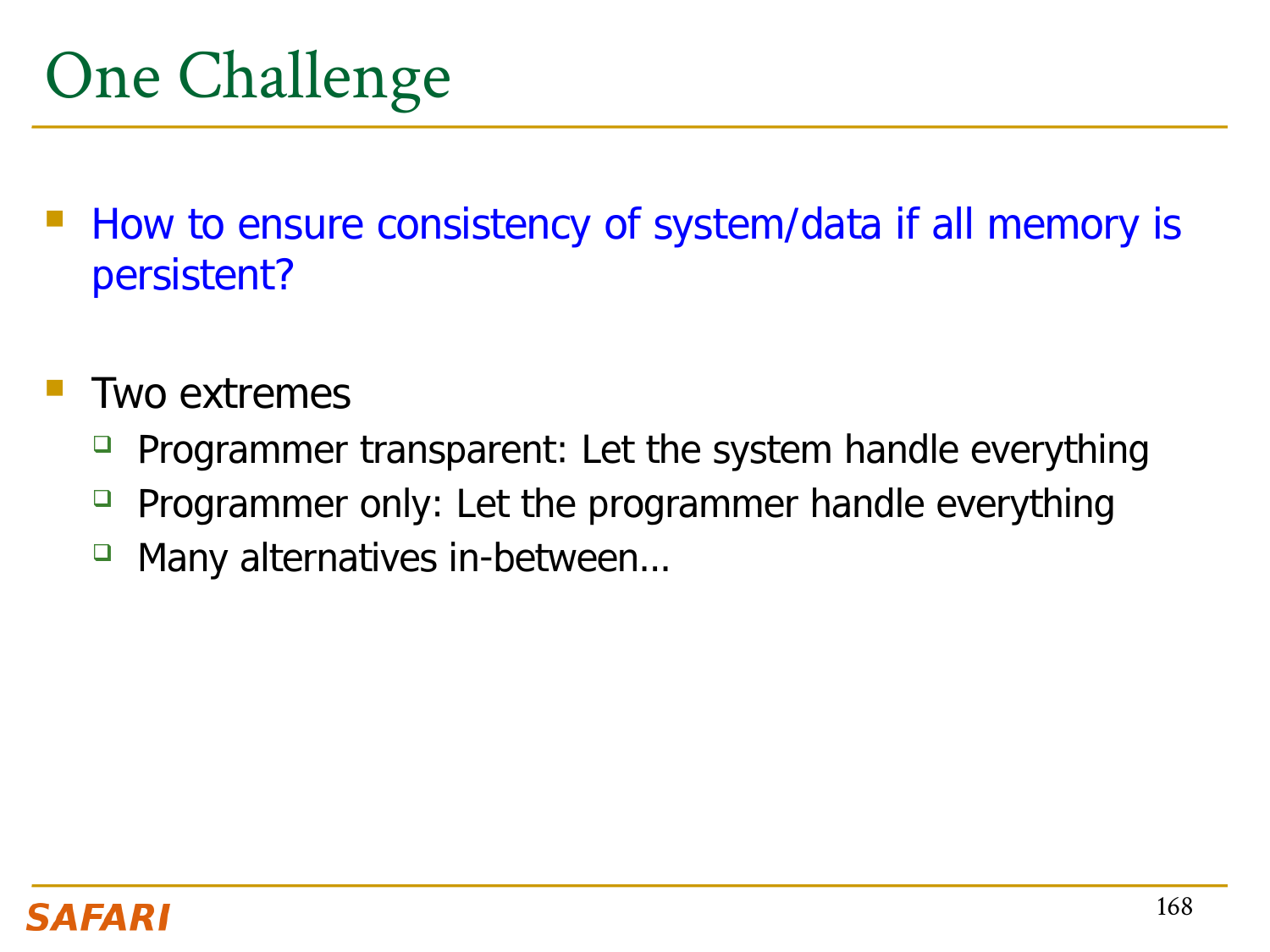

# One Challenge
How to ensure consistency of system/data if all memory is persistent?

Two extremes
Programmer transparent: Let the system handle everything
Programmer only: Let the programmer handle everything
Many alternatives in-between…
168